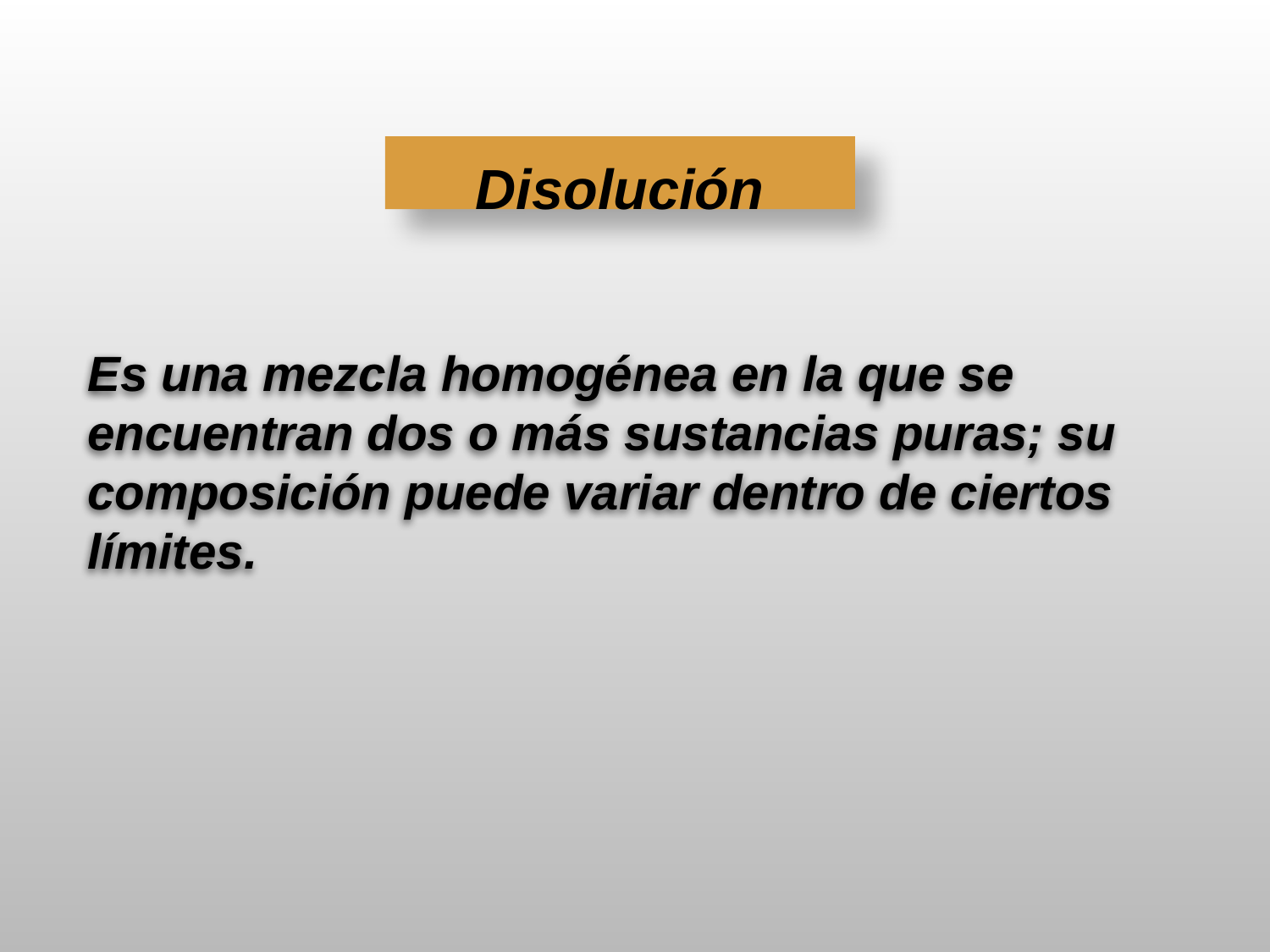

Disolución

Es una mezcla homogénea en la que se encuentran dos o más sustancias puras; su composición puede variar dentro de ciertos límites.